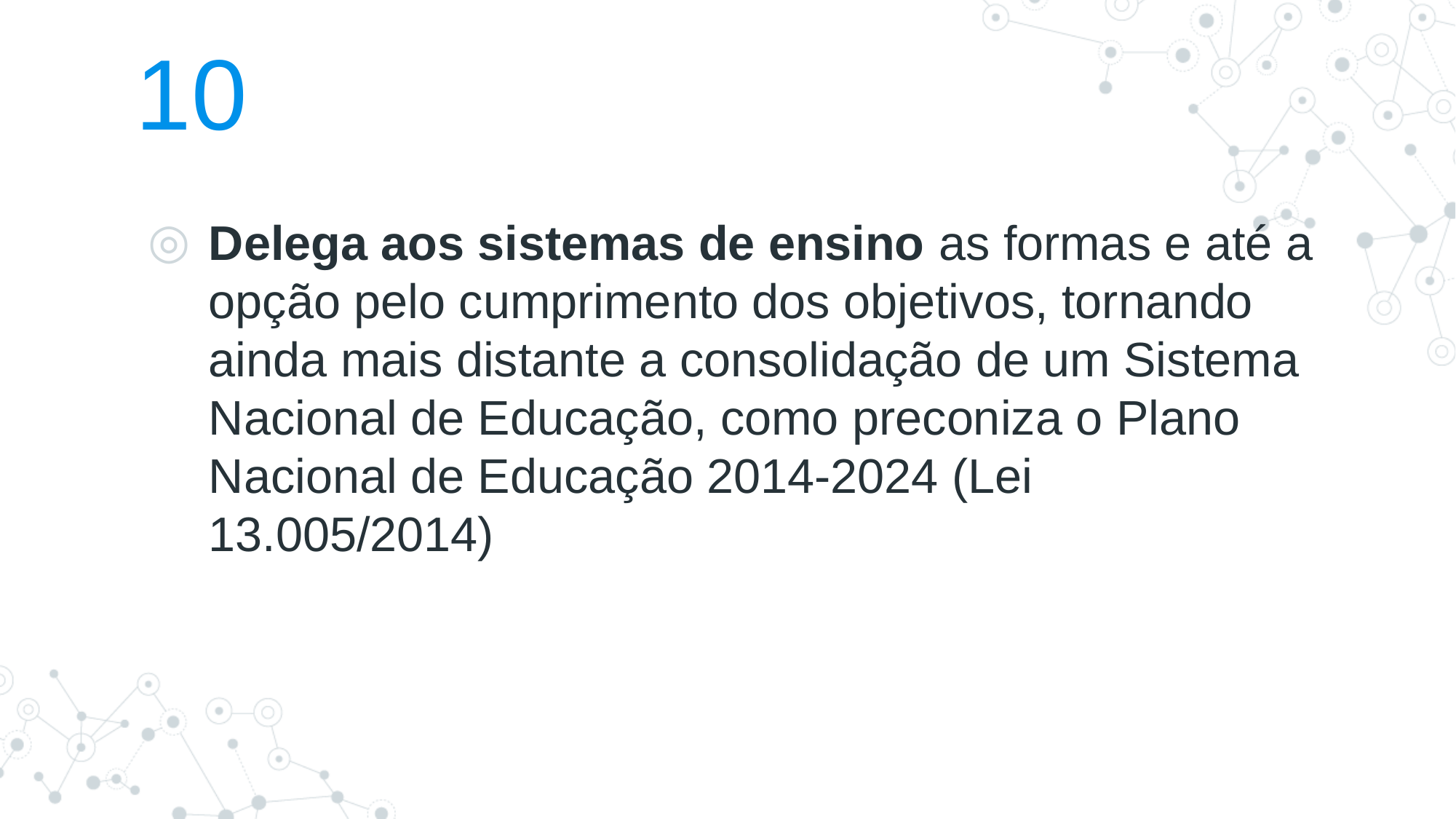

# 10
Delega aos sistemas de ensino as formas e até a opção pelo cumprimento dos objetivos, tornando ainda mais distante a consolidação de um Sistema Nacional de Educação, como preconiza o Plano Nacional de Educação 2014-2024 (Lei 13.005/2014)